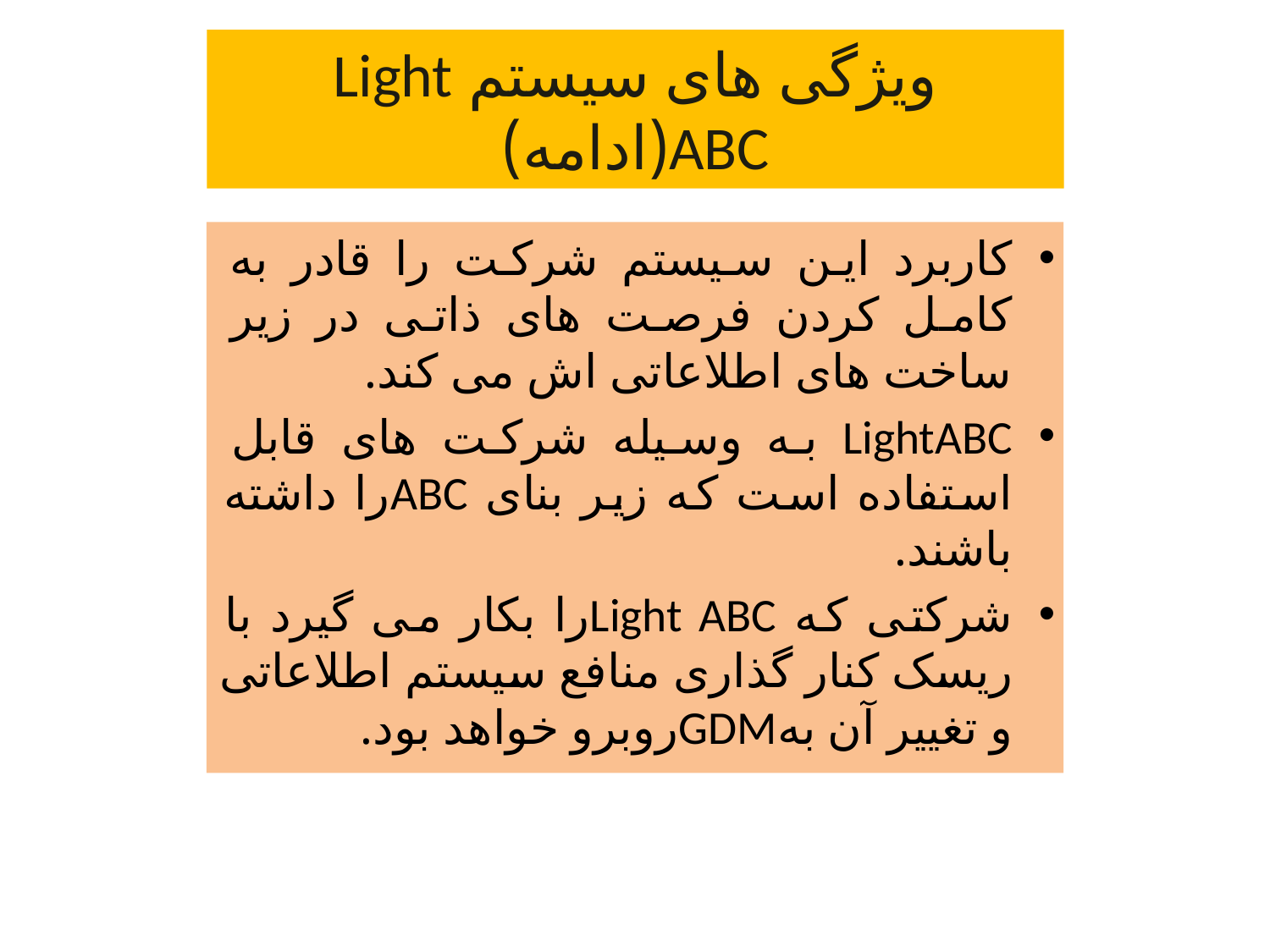

# ویژگی های سیستم Light ABC(ادامه)
کاربرد این سیستم شرکت را قادر به کامل کردن فرصت های ذاتی در زیر ساخت های اطلاعاتی اش می کند.
LightABC به وسیله شرکت های قابل استفاده است که زیر بنای ABCرا داشته باشند.
شرکتی که Light ABCرا بکار می گیرد با ریسک کنار گذاری منافع سیستم اطلاعاتی و تغییر آن بهGDMروبرو خواهد بود.